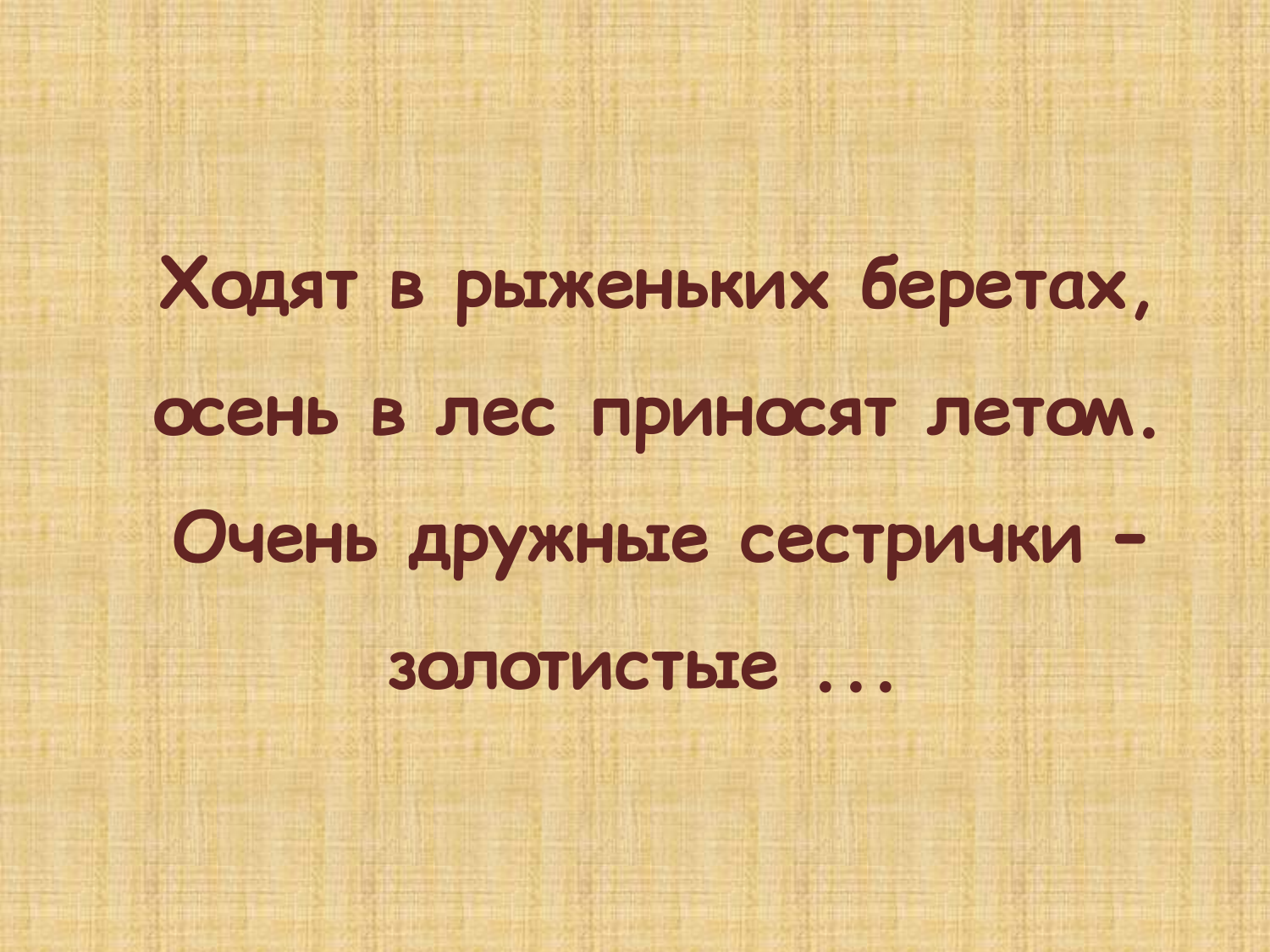

Ходят в рыженьких беретах, осень в лес приносят летом.
Очень дружные сестрички – золотистые ...